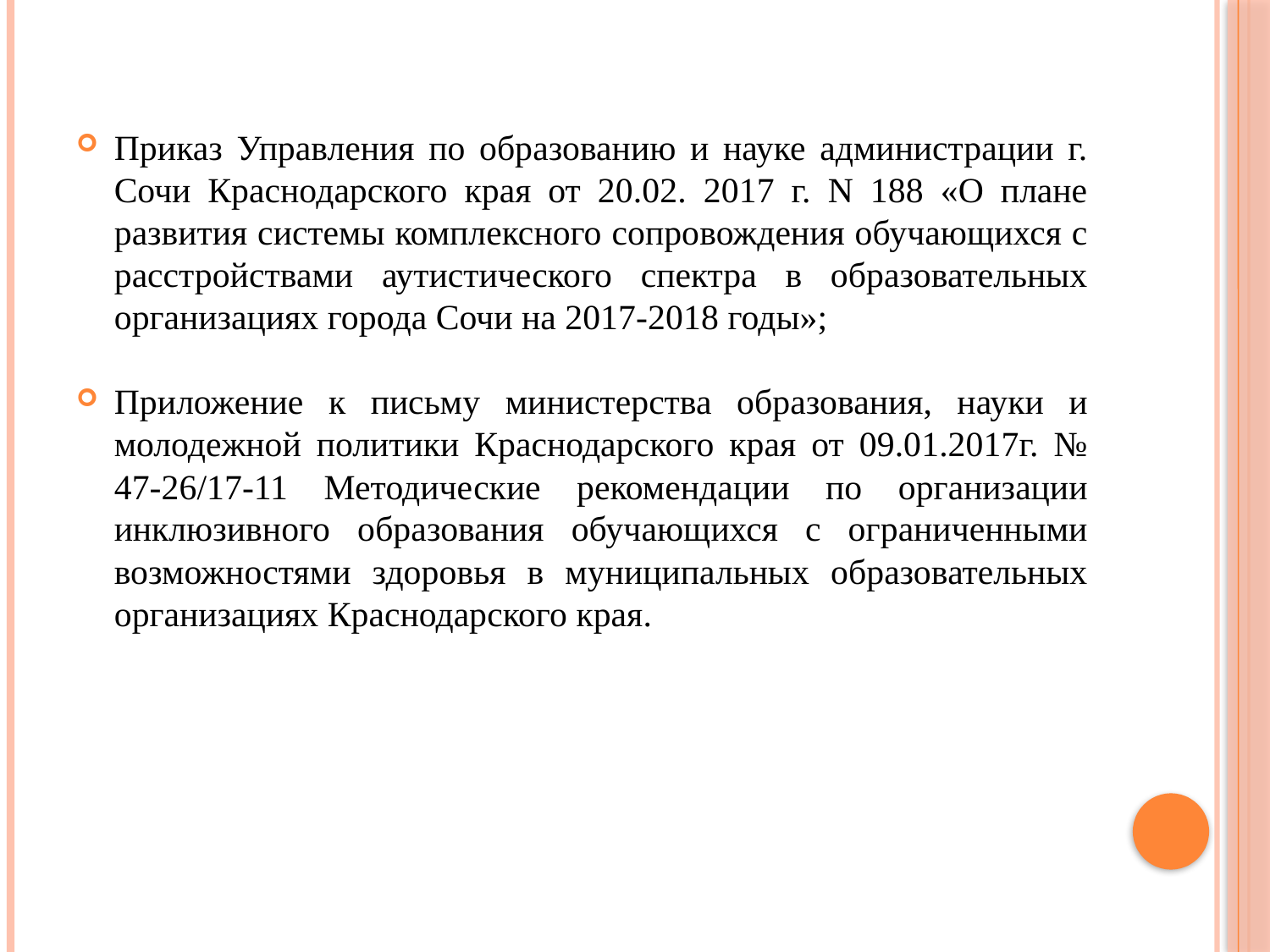

Приказ Управления по образованию и науке администрации г. Сочи Краснодарского края от 20.02. 2017 г. N 188 «О плане развития системы комплексного сопровождения обучающихся с расстройствами аутистического спектра в образовательных организациях города Сочи на 2017-2018 годы»;

Приложение к письму министерства образования, науки и молодежной политики Краснодарского края от 09.01.2017г. № 47-26/17-11 Методические рекомендации по организации инклюзивного образования обучающихся с ограниченными возможностями здоровья в муниципальных образовательных организациях Краснодарского края.